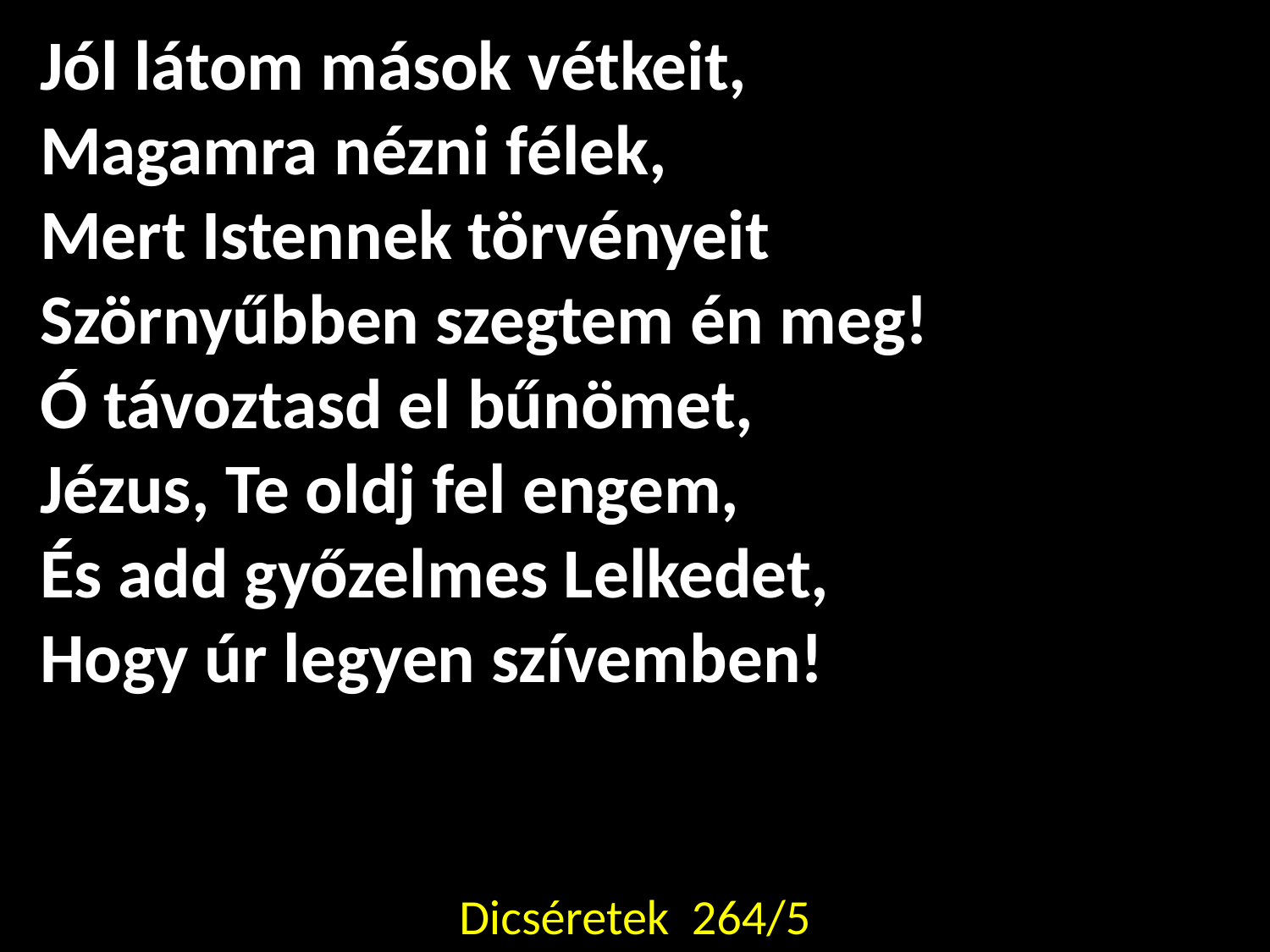

Jól látom mások vétkeit,
Magamra nézni félek,
Mert Istennek törvényeit
Szörnyűbben szegtem én meg!
Ó távoztasd el bűnömet,
Jézus, Te oldj fel engem,
És add győzelmes Lelkedet,
Hogy úr legyen szívemben!
Dicséretek  264/5